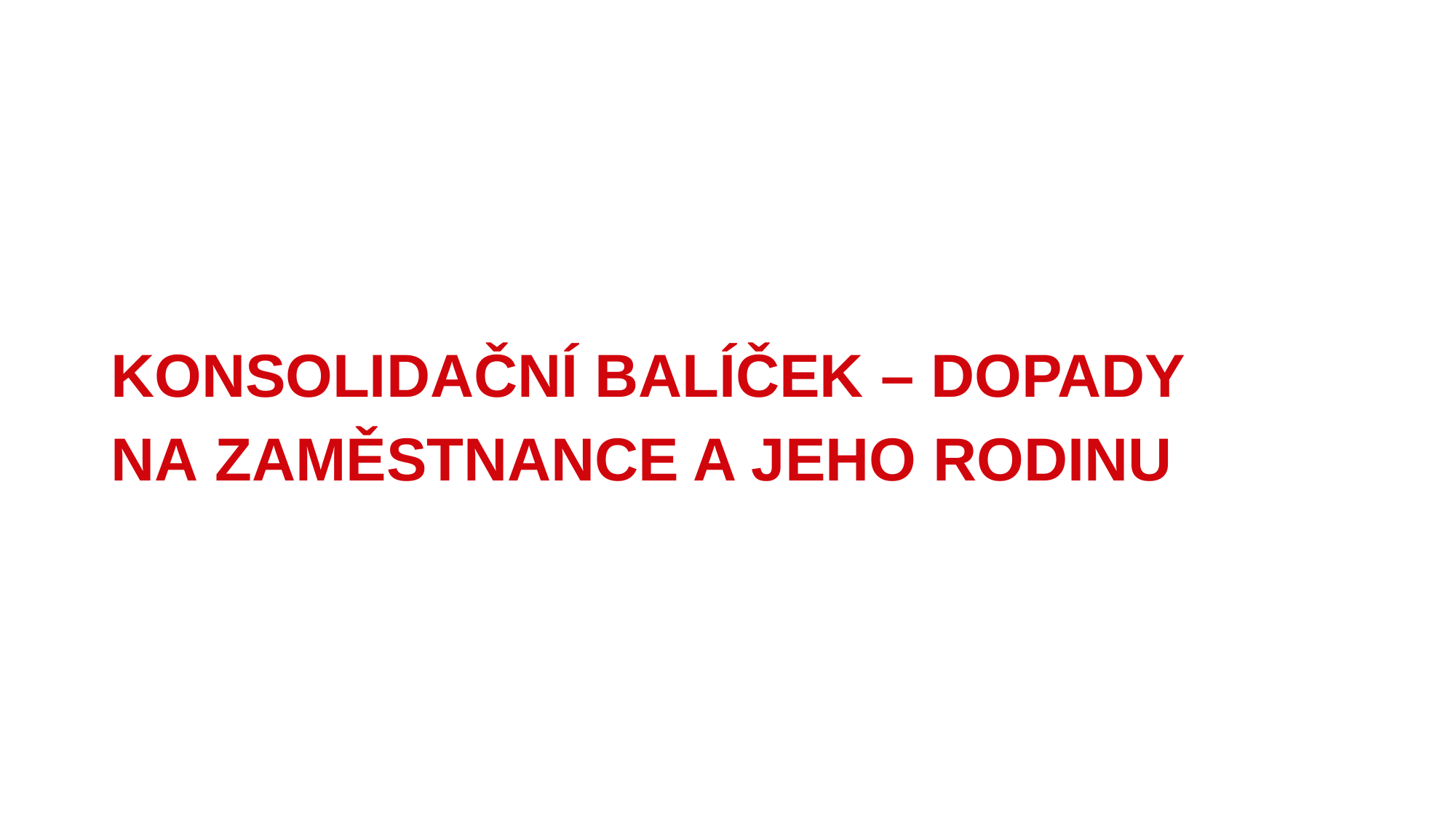

# Konsolidační balíček – dopady na zaměstnance a jeho rodinu